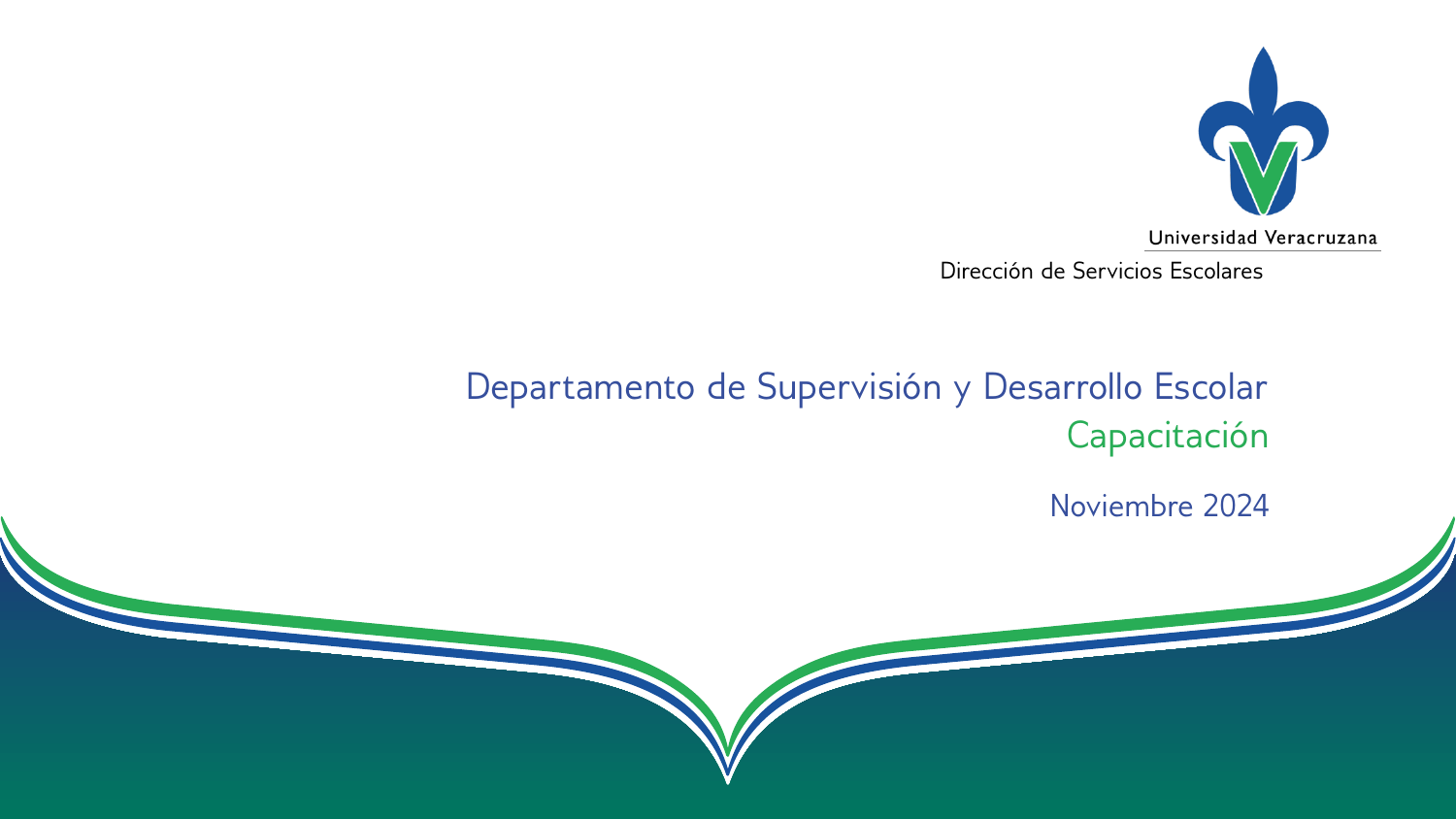

Dirección de Servicios Escolares
Departamento de Supervisión y Desarrollo Escolar
Capacitación
Noviembre 2024